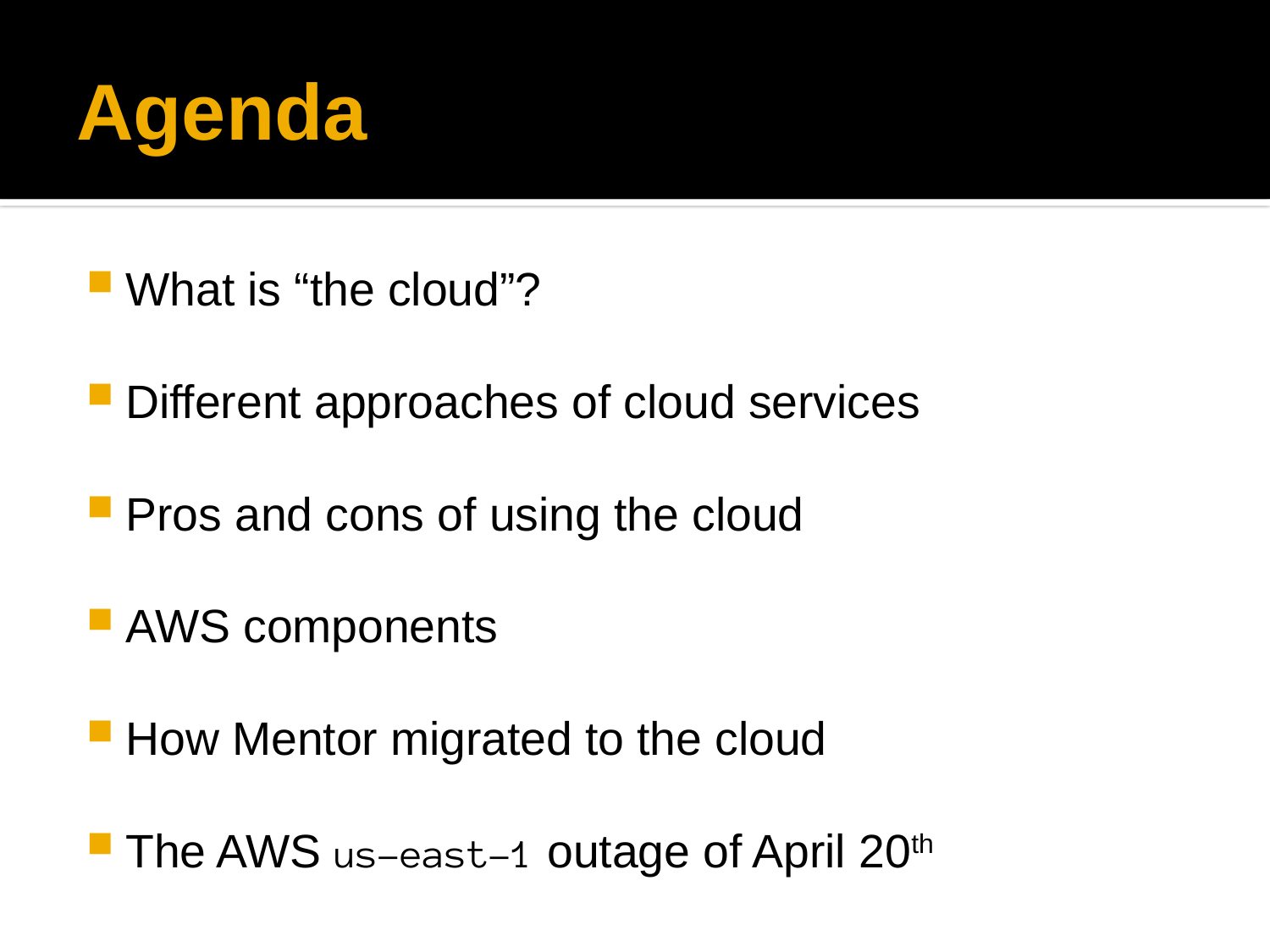

# Agenda
What is “the cloud”?

Different approaches of cloud services

Pros and cons of using the cloud

AWS components

How Mentor migrated to the cloud

The AWS us-east-1 outage of April 20th